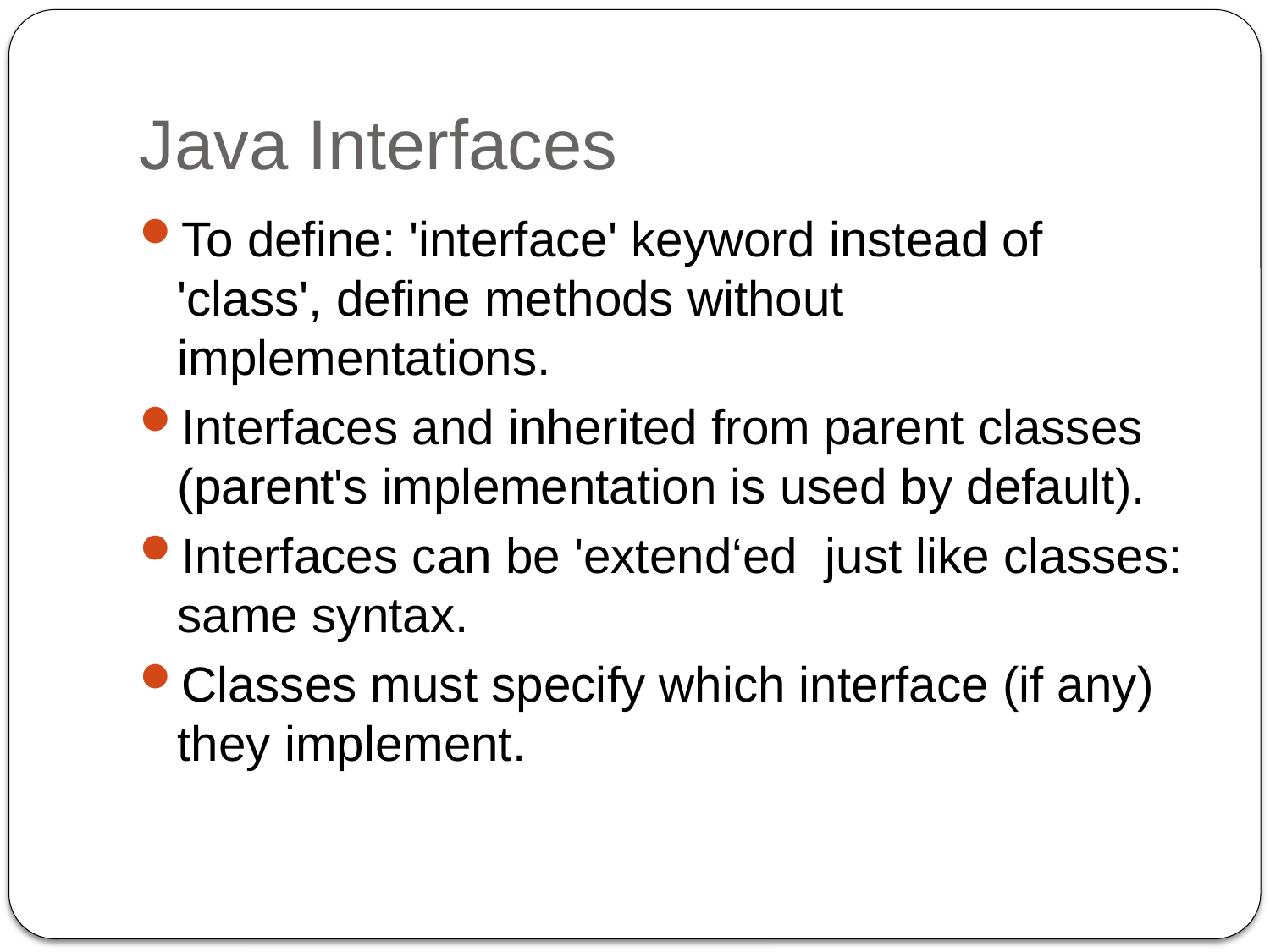

# Java Interfaces
To define: 'interface' keyword instead of 'class', define methods without implementations.
Interfaces and inherited from parent classes (parent's implementation is used by default).
Interfaces can be 'extend‘ed  just like classes: same syntax.
Classes must specify which interface (if any) they implement.